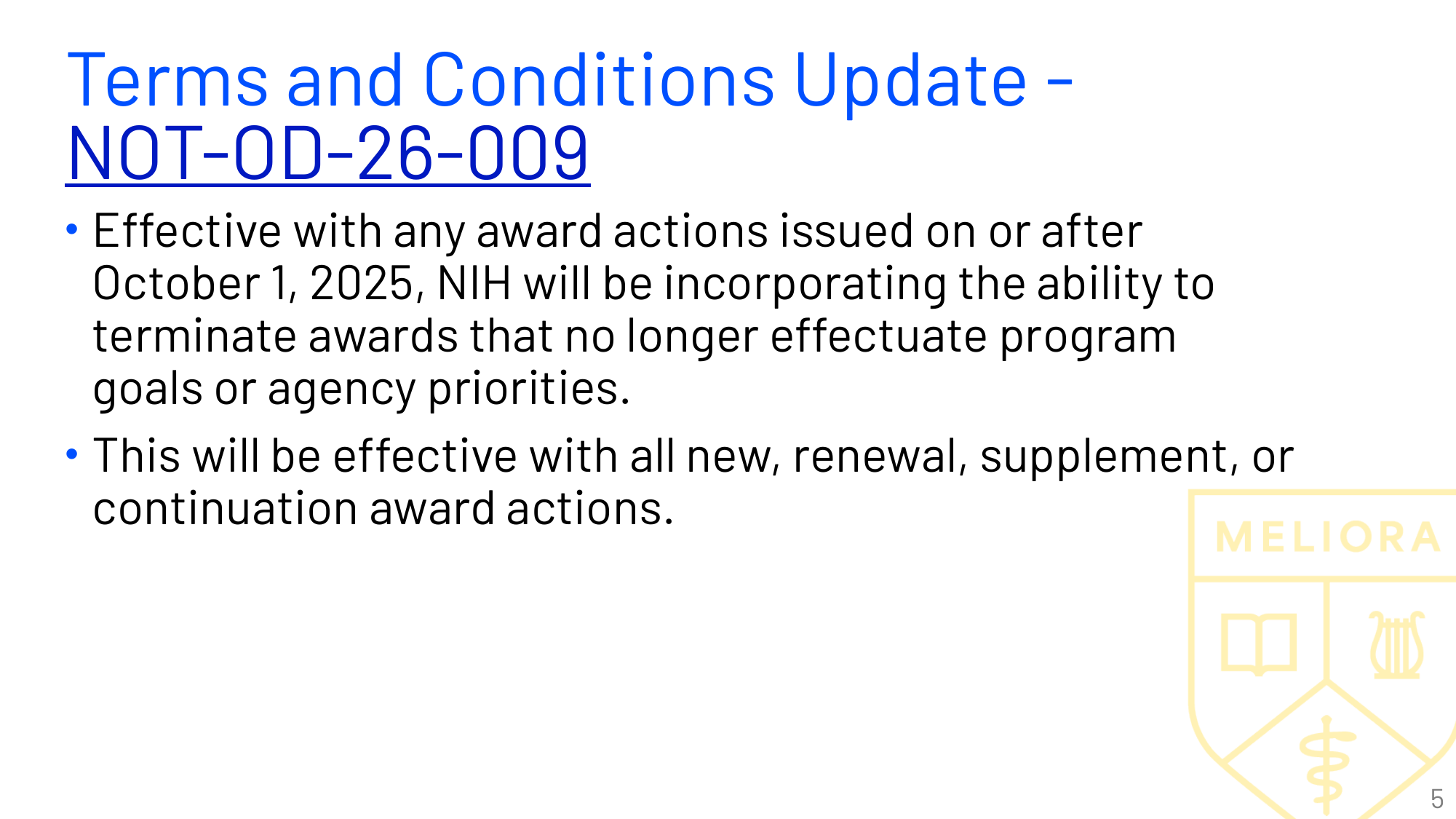

# Terms and Conditions Update - NOT-OD-26-009
Effective with any award actions issued on or after October 1, 2025, NIH will be incorporating the ability to terminate awards that no longer effectuate program goals or agency priorities.
This will be effective with all new, renewal, supplement, or continuation award actions.

5